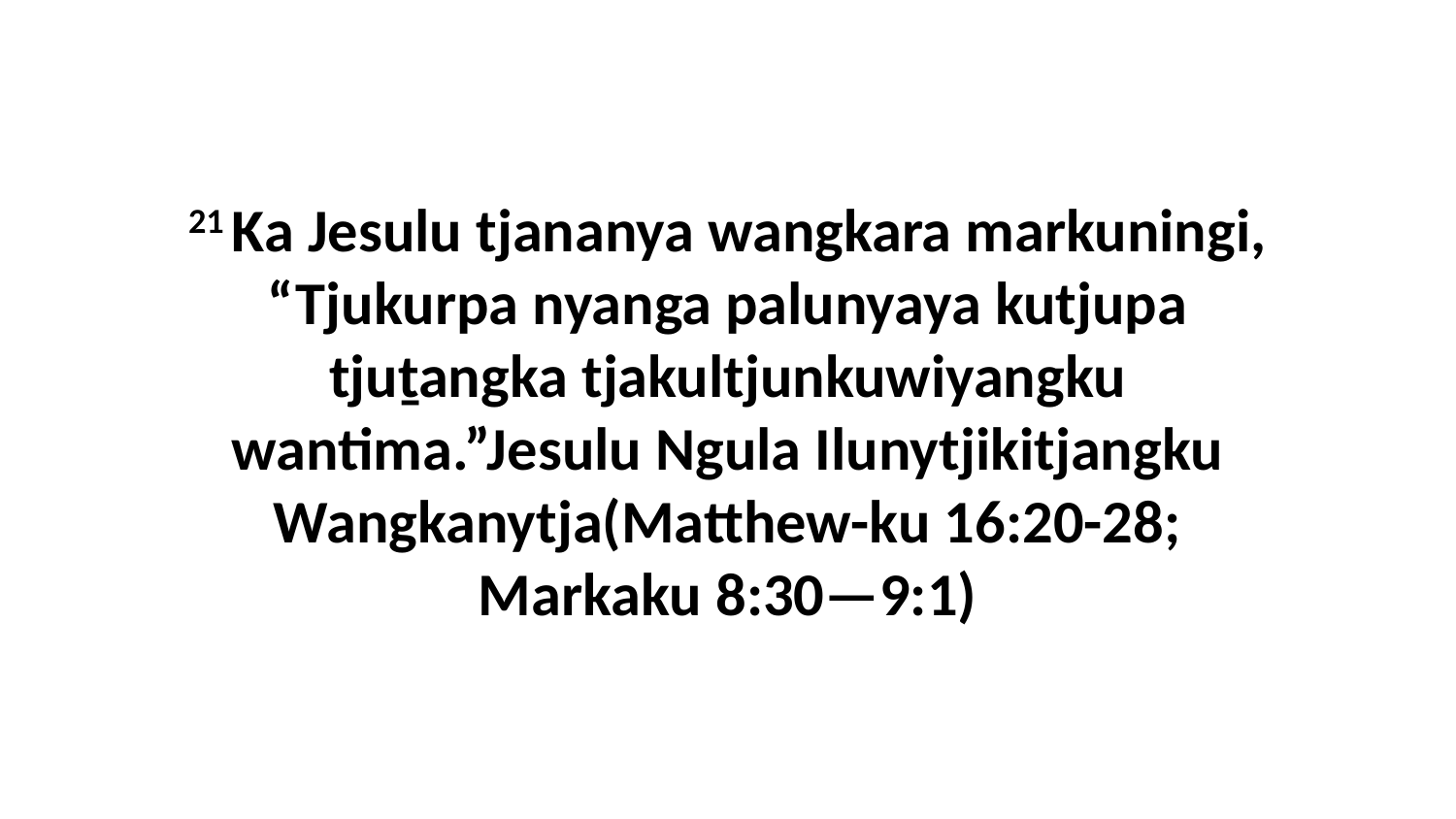

21 Ka Jesulu tjananya wangkara markuningi, “Tjukurpa nyanga palunyaya kutjupa tjuṯangka tjakultjunkuwiyangku wantima.”Jesulu Ngula Ilunytjikitjangku Wangkanytja(Matthew-ku 16:20-28; Markaku 8:30—9:1)